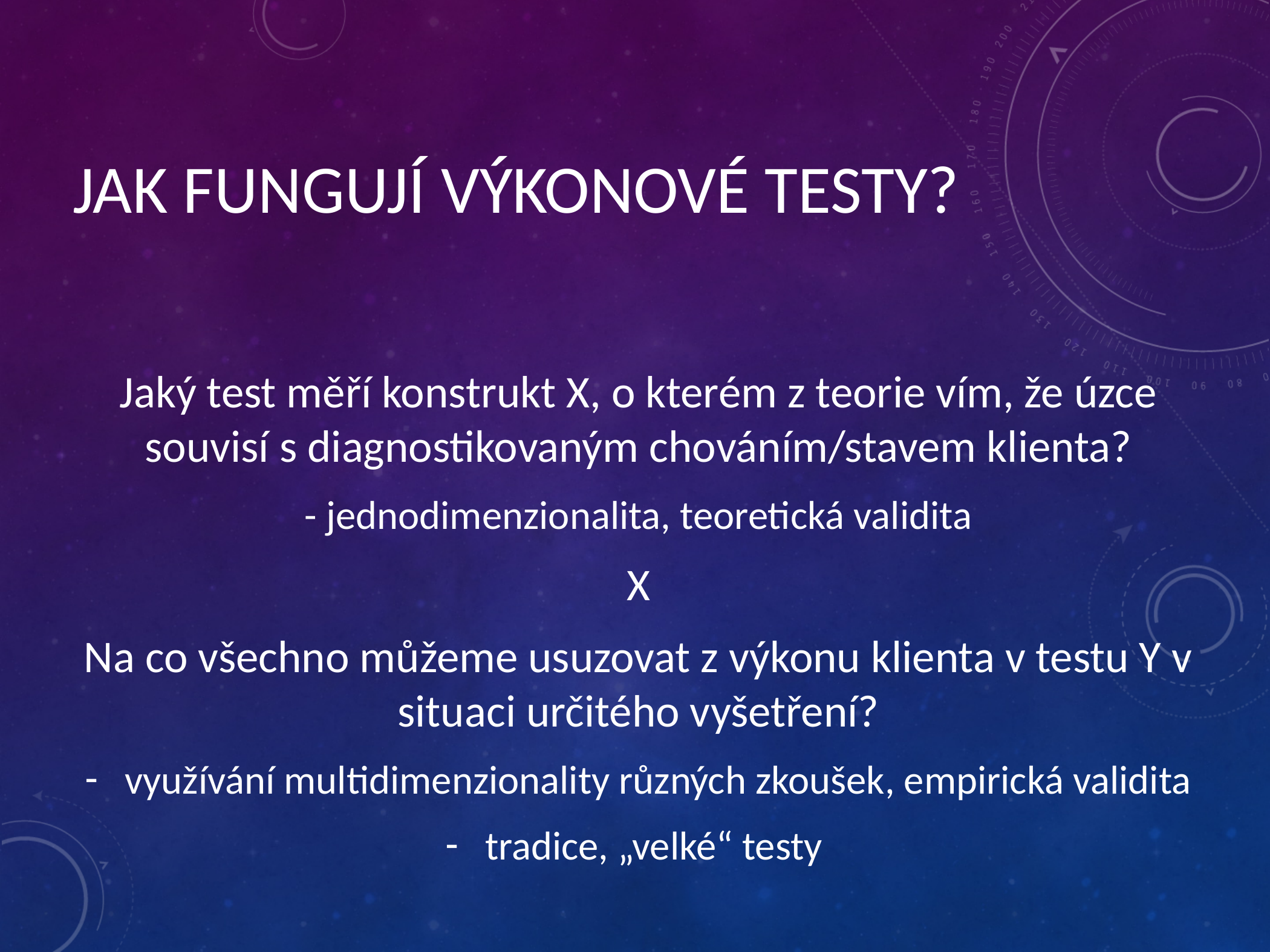

# JaK fungují výkonové testy?
Jaký test měří konstrukt X, o kterém z teorie vím, že úzce souvisí s diagnostikovaným chováním/stavem klienta?
- jednodimenzionalita, teoretická validita
X
Na co všechno můžeme usuzovat z výkonu klienta v testu Y v situaci určitého vyšetření?
využívání multidimenzionality různých zkoušek, empirická validita
tradice, „velké“ testy